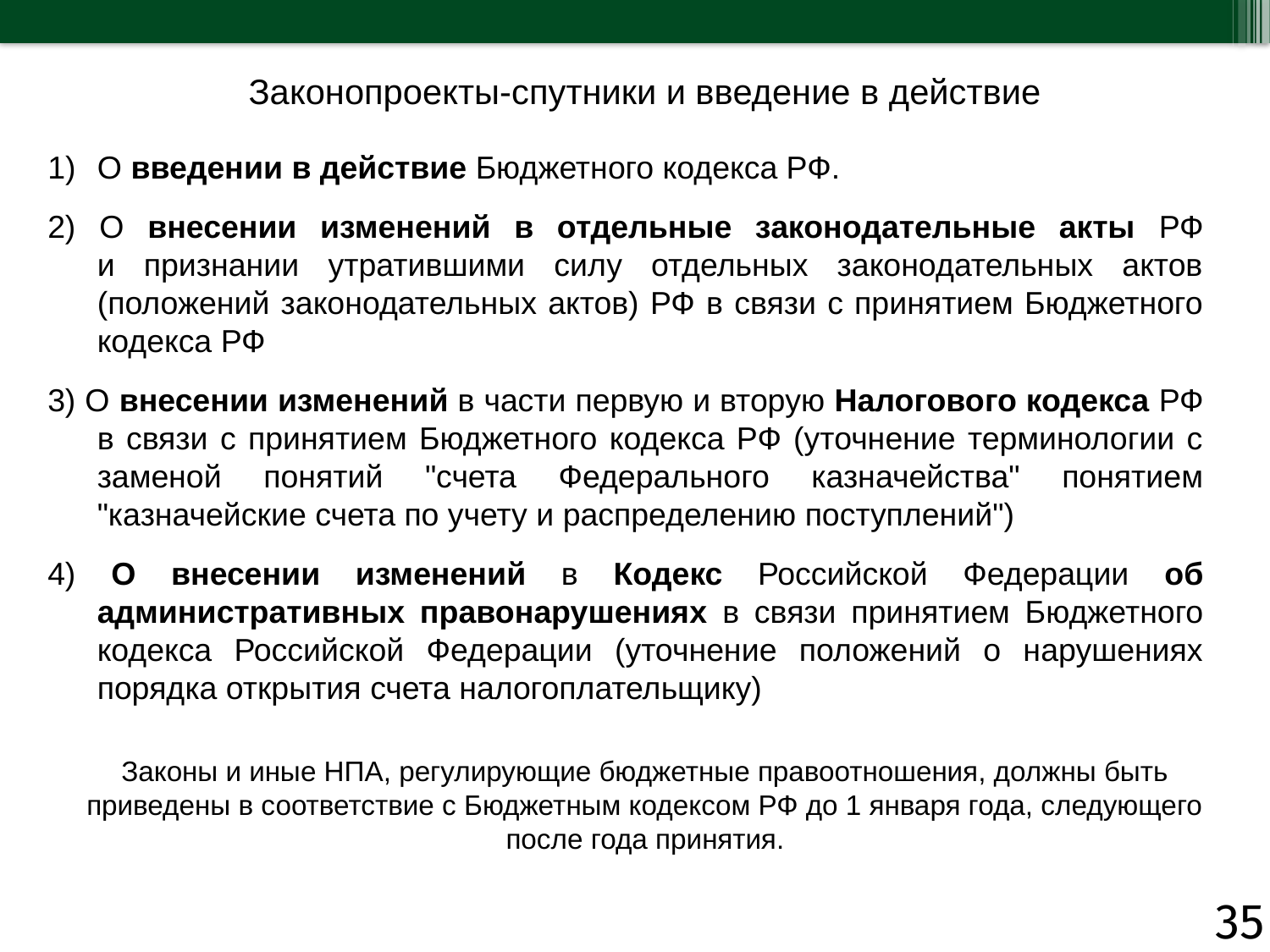

| Законопроекты-спутники и введение в действие |
| --- |
О введении в действие Бюджетного кодекса РФ.
2) О внесении изменений в отдельные законодательные акты РФ
и признании утратившими силу отдельных законодательных актов (положений законодательных актов) РФ в связи с принятием Бюджетного кодекса РФ
3) О внесении изменений в части первую и вторую Налогового кодекса РФ в связи с принятием Бюджетного кодекса РФ (уточнение терминологии с заменой понятий "счета Федерального казначейства" понятием "казначейские счета по учету и распределению поступлений")
4) О внесении изменений в Кодекс Российской Федерации об административных правонарушениях в связи принятием Бюджетного кодекса Российской Федерации (уточнение положений о нарушениях порядка открытия счета налогоплательщику)
Законы и иные НПА, регулирующие бюджетные правоотношения, должны быть приведены в соответствие с Бюджетным кодексом РФ до 1 января года, следующего после года принятия.
35